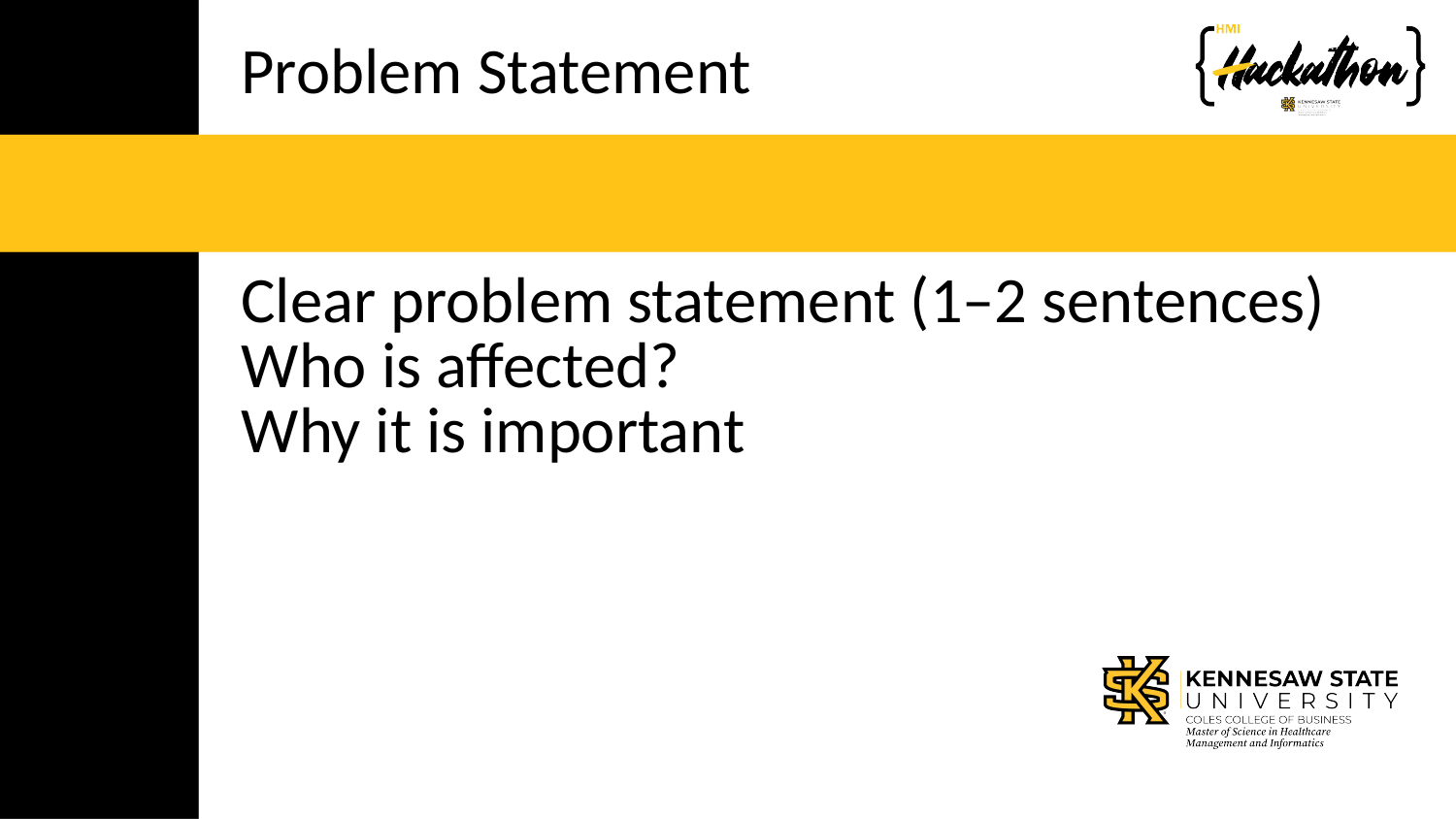

Problem Statement
Clear problem statement (1–2 sentences)
Who is affected?
Why it is important